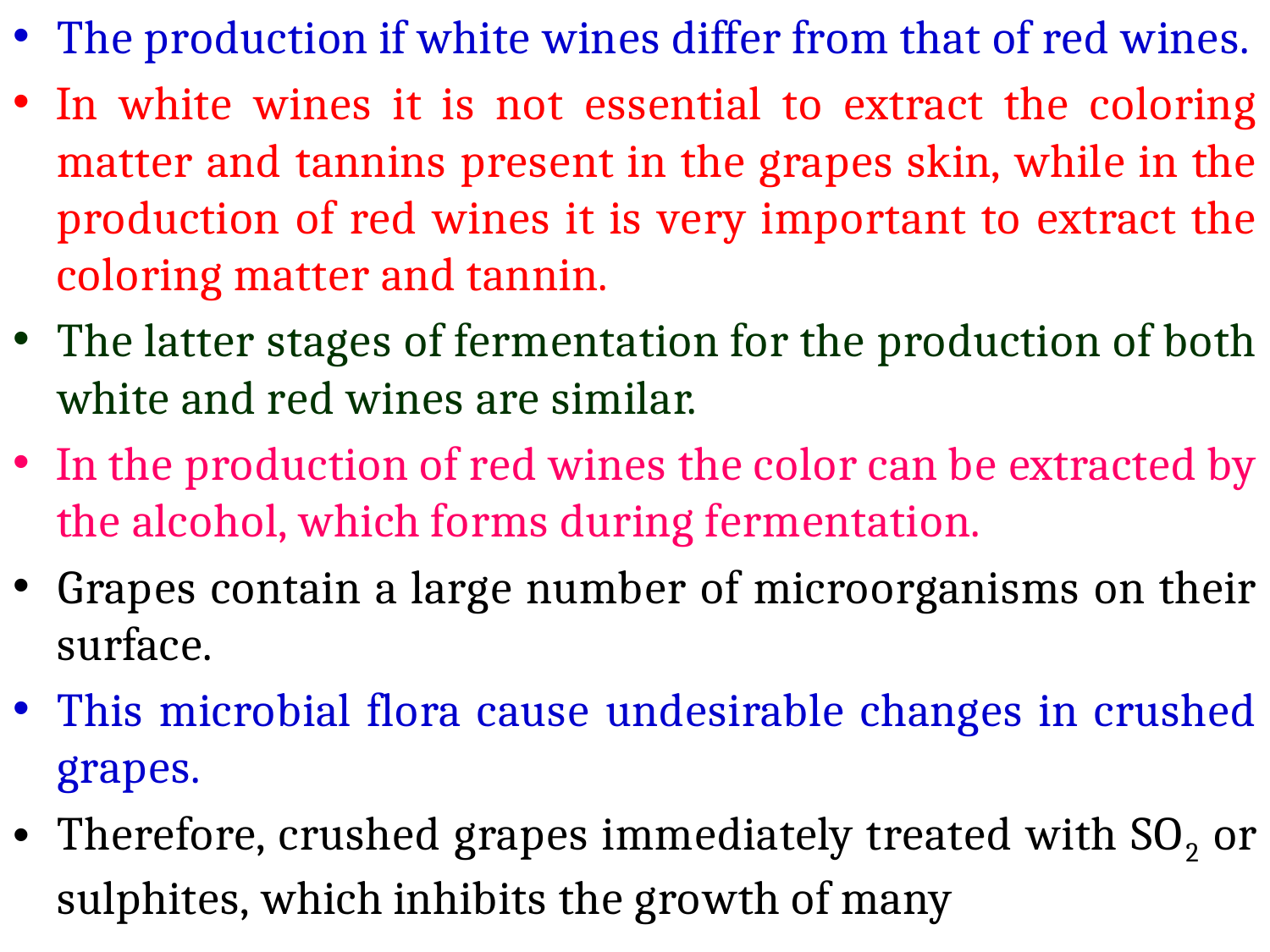

The production if white wines differ from that of red wines.
In white wines it is not essential to extract the coloring matter and tannins present in the grapes skin, while in the production of red wines it is very important to extract the coloring matter and tannin.
The latter stages of fermentation for the production of both white and red wines are similar.
In the production of red wines the color can be extracted by the alcohol, which forms during fermentation.
Grapes contain a large number of microorganisms on their surface.
This microbial flora cause undesirable changes in crushed grapes.
Therefore, crushed grapes immediately treated with SO2 or sulphites, which inhibits the growth of many